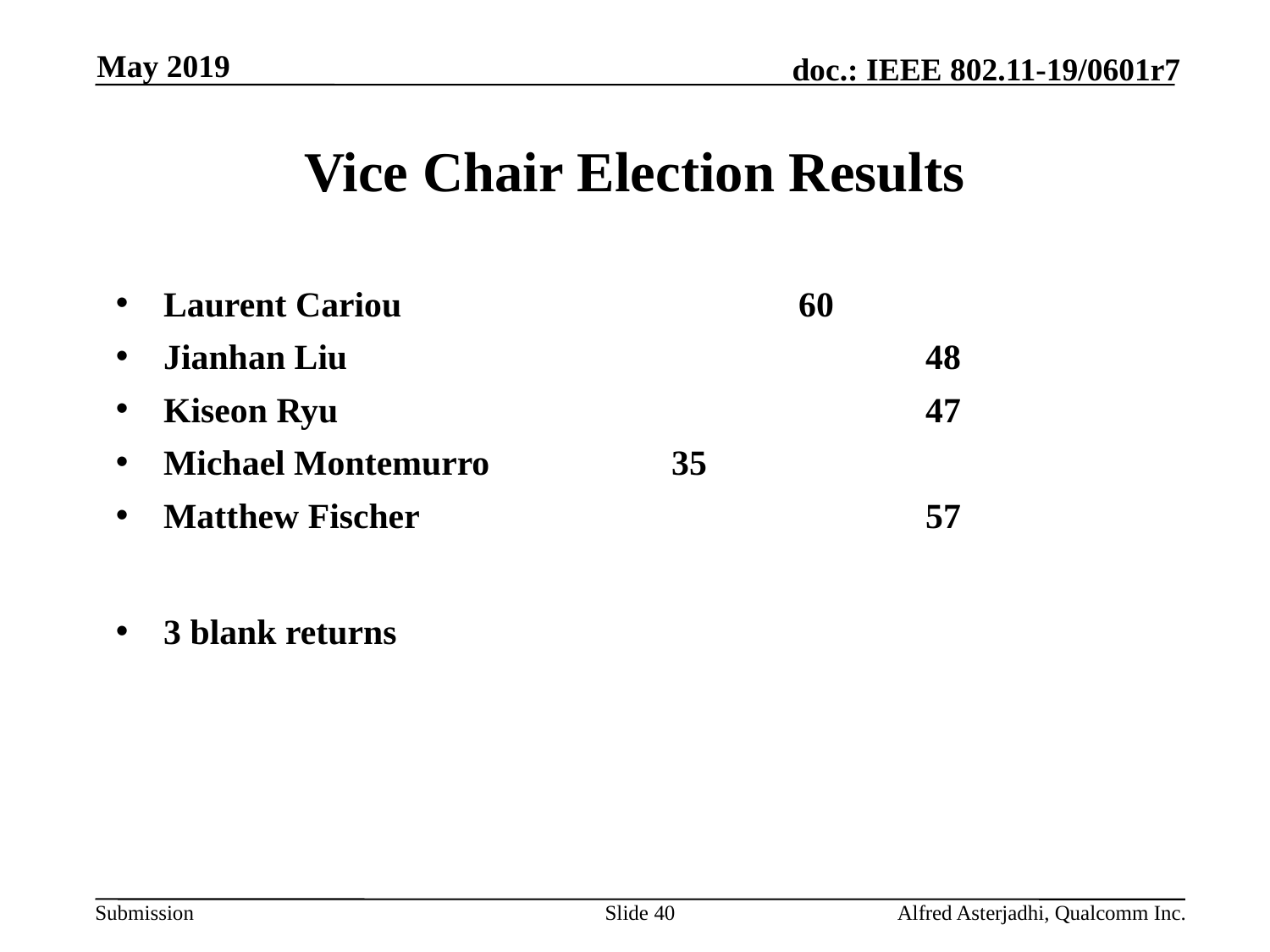

May 2019
# Vice Chair Election Results
Laurent Cariou    			60
Jianhan Liu					48
Kiseon Ryu					47
Michael Montemurro		35
Matthew Fischer				57

3 blank returns

Slide 40
Alfred Asterjadhi, Qualcomm Inc.